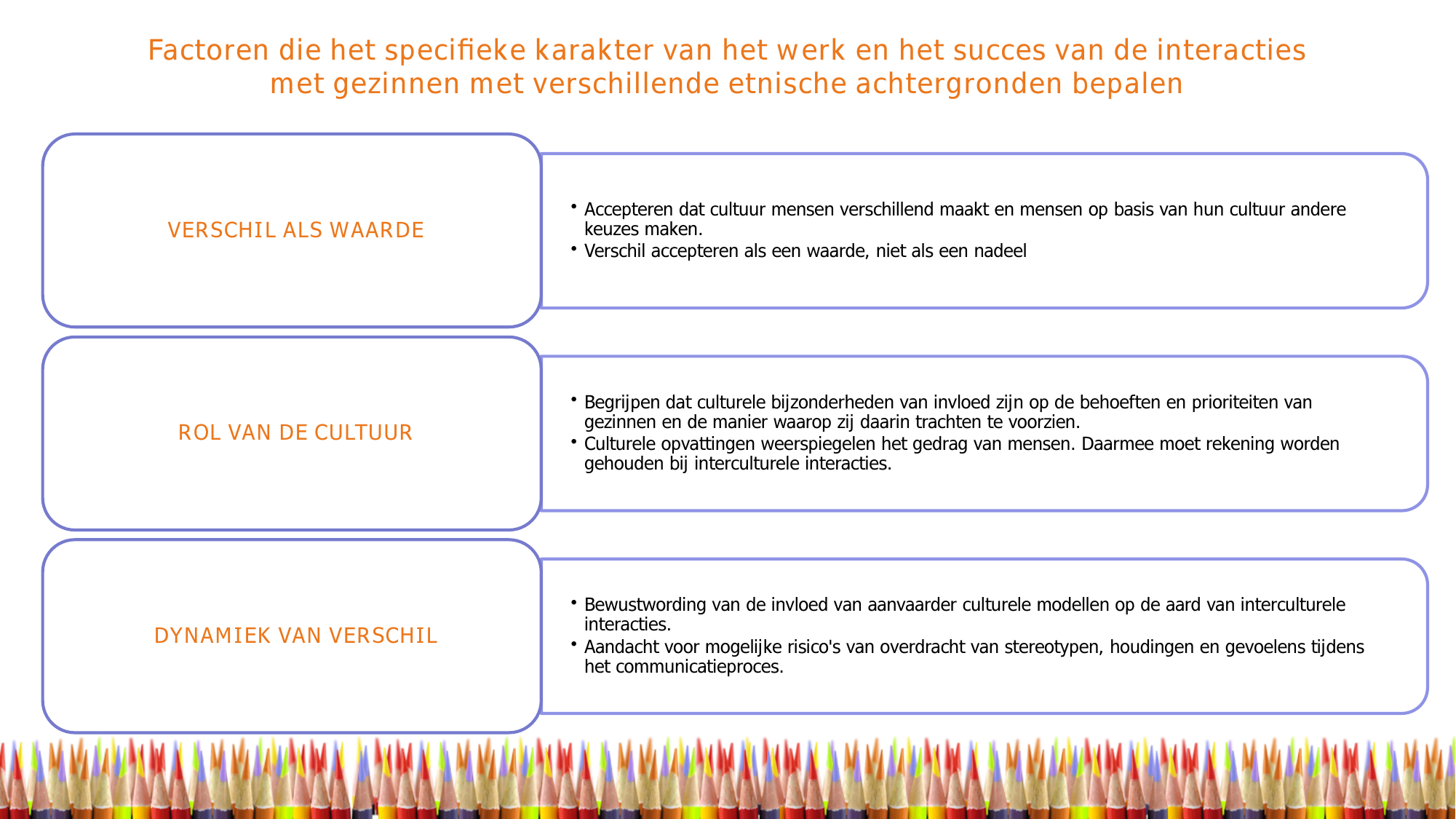

Factoren die het specifieke karakter van het werk en het succes van de interacties
met gezinnen met verschillende etnische achtergronden bepalen
Accepteren dat cultuur mensen verschillend maakt en mensen op basis van hun cultuur andere keuzes maken.
Verschil accepteren als een waarde, niet als een nadeel
VERSCHIL ALS WAARDE
Begrijpen dat culturele bijzonderheden van invloed zijn op de behoeften en prioriteiten van gezinnen en de manier waarop zij daarin trachten te voorzien.
Culturele opvattingen weerspiegelen het gedrag van mensen. Daarmee moet rekening worden gehouden bij interculturele interacties.
ROL VAN DE CULTUUR
Bewustwording van de invloed van aanvaarder culturele modellen op de aard van interculturele interacties.
Aandacht voor mogelijke risico's van overdracht van stereotypen, houdingen en gevoelens tijdens het communicatieproces.
DYNAMIEK VAN VERSCHIL